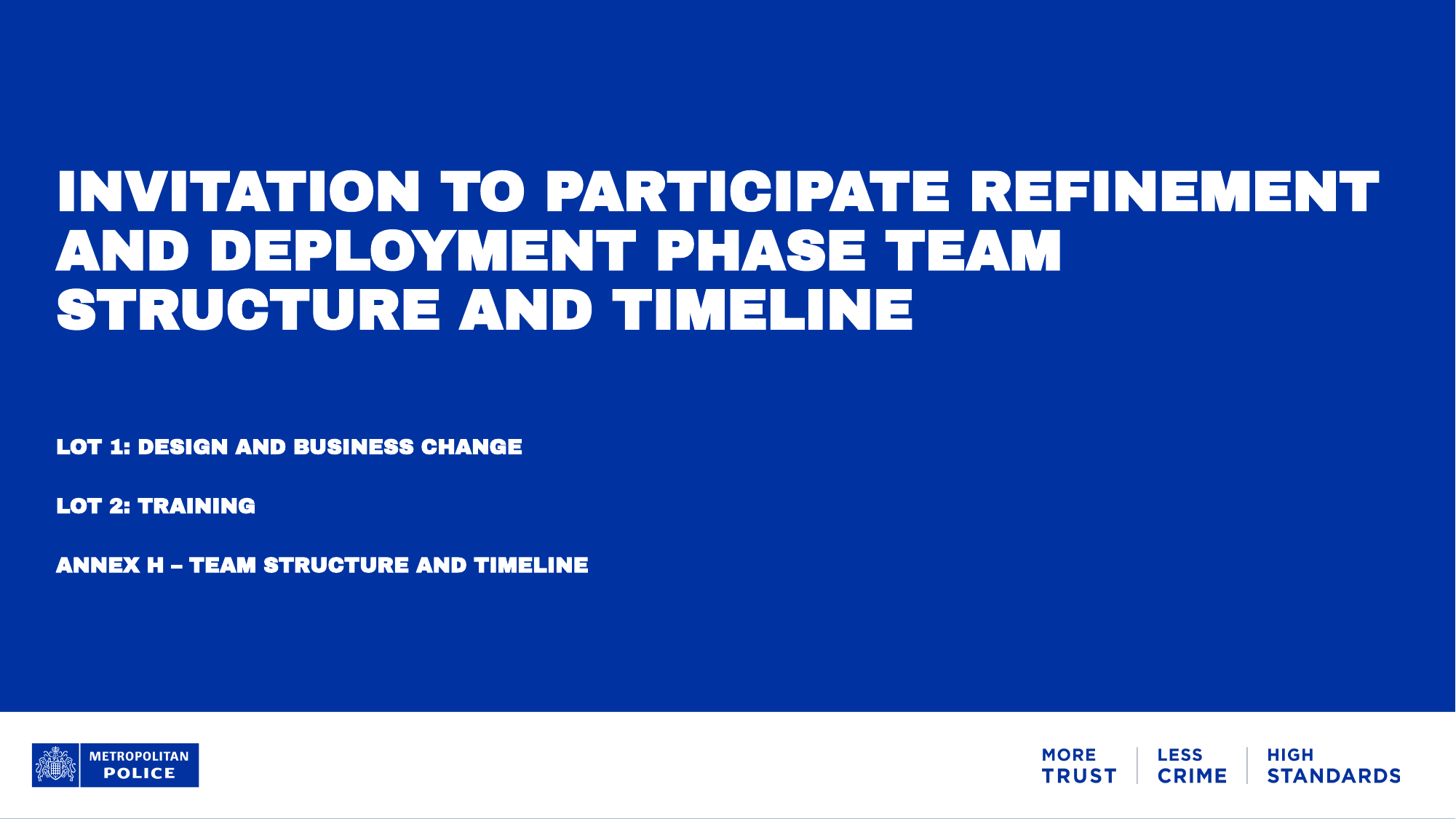

# Invitation to participate Refinement and deployment phase team structure and timeline Lot 1: Design and Business Change Lot 2: Training annex h – team structure and timeline